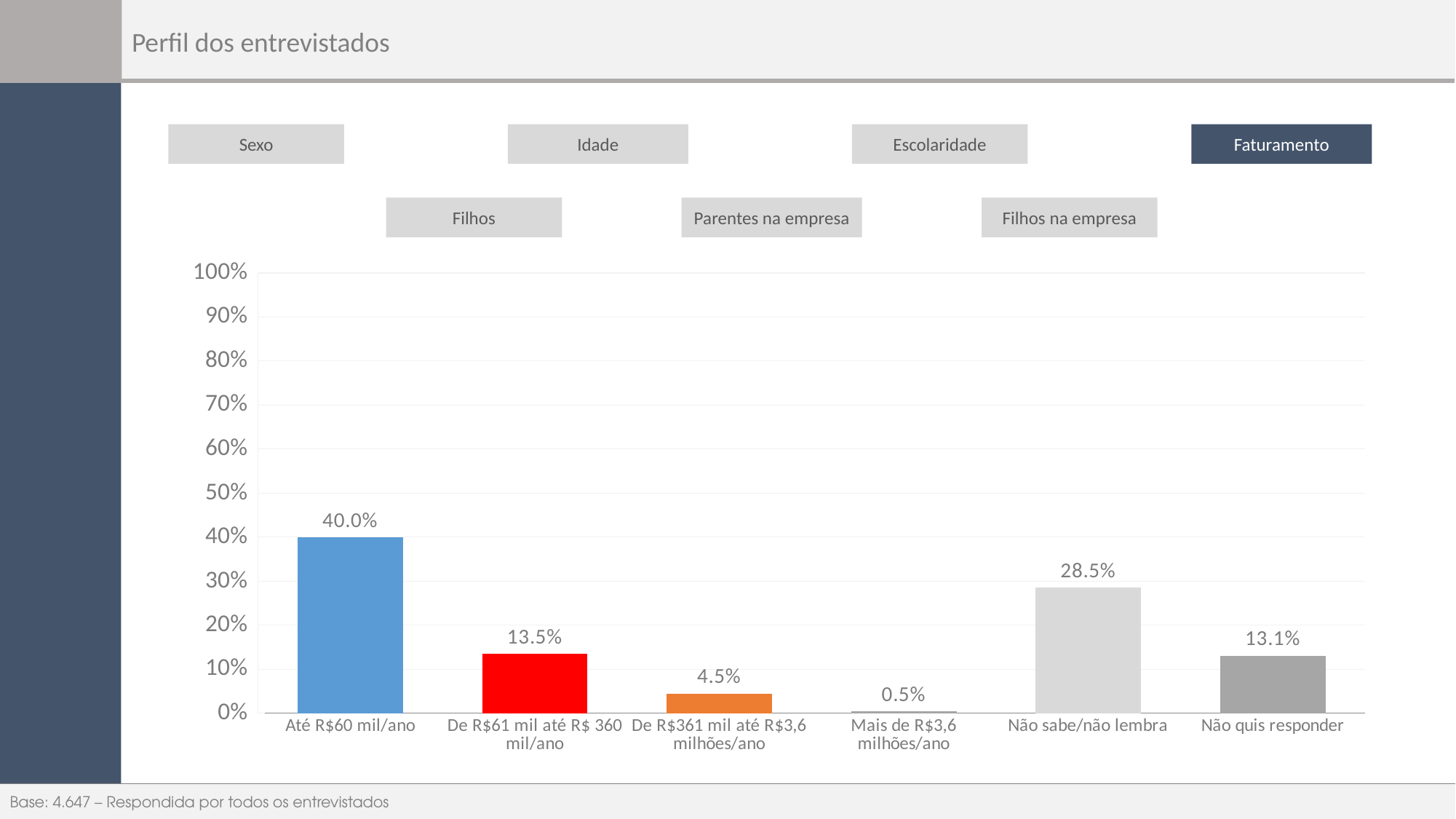

Perfil dos entrevistados
Sexo
Idade
Escolaridade
Faturamento
Filhos
Parentes na empresa
Filhos na empresa

### Chart

| Category |  |
|---|---|
| Até R$60 mil/ano | 0.4 |
| De R$61 mil até R$ 360 mil/ano | 0.135 |
| De R$361 mil até R$3,6 milhões/ano | 0.045 |
| Mais de R$3,6 milhões/ano | 0.005 |
| Não sabe/não lembra | 0.285 |
| Não quis responder | 0.131 |
Base: 4.647 – Respondida por todos os entrevistados